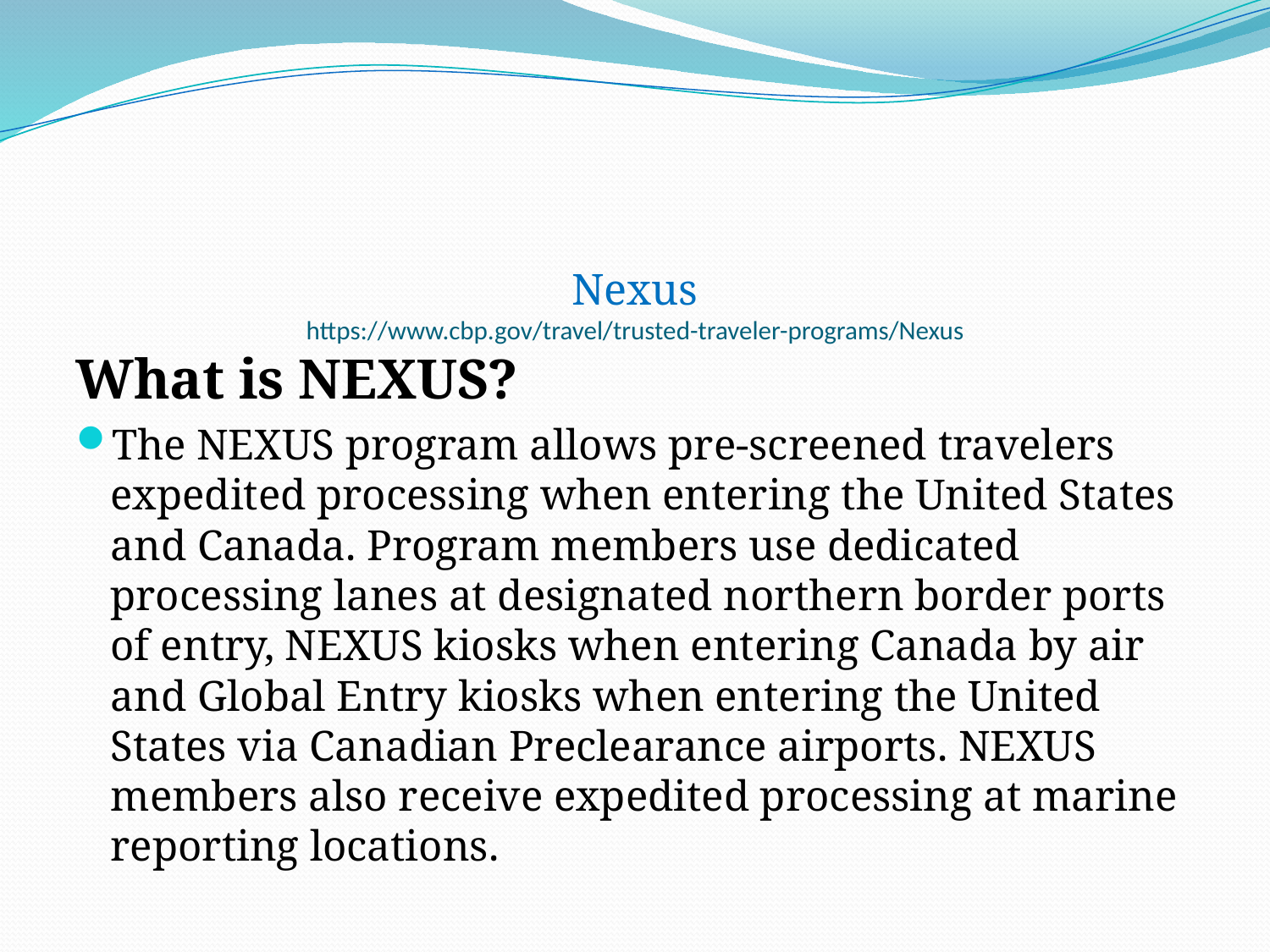

# Nexus https://www.cbp.gov/travel/trusted-traveler-programs/Nexus
What is NEXUS?
The NEXUS program allows pre-screened travelers expedited processing when entering the United States and Canada. Program members use dedicated processing lanes at designated northern border ports of entry, NEXUS kiosks when entering Canada by air and Global Entry kiosks when entering the United States via Canadian Preclearance airports. NEXUS members also receive expedited processing at marine reporting locations.